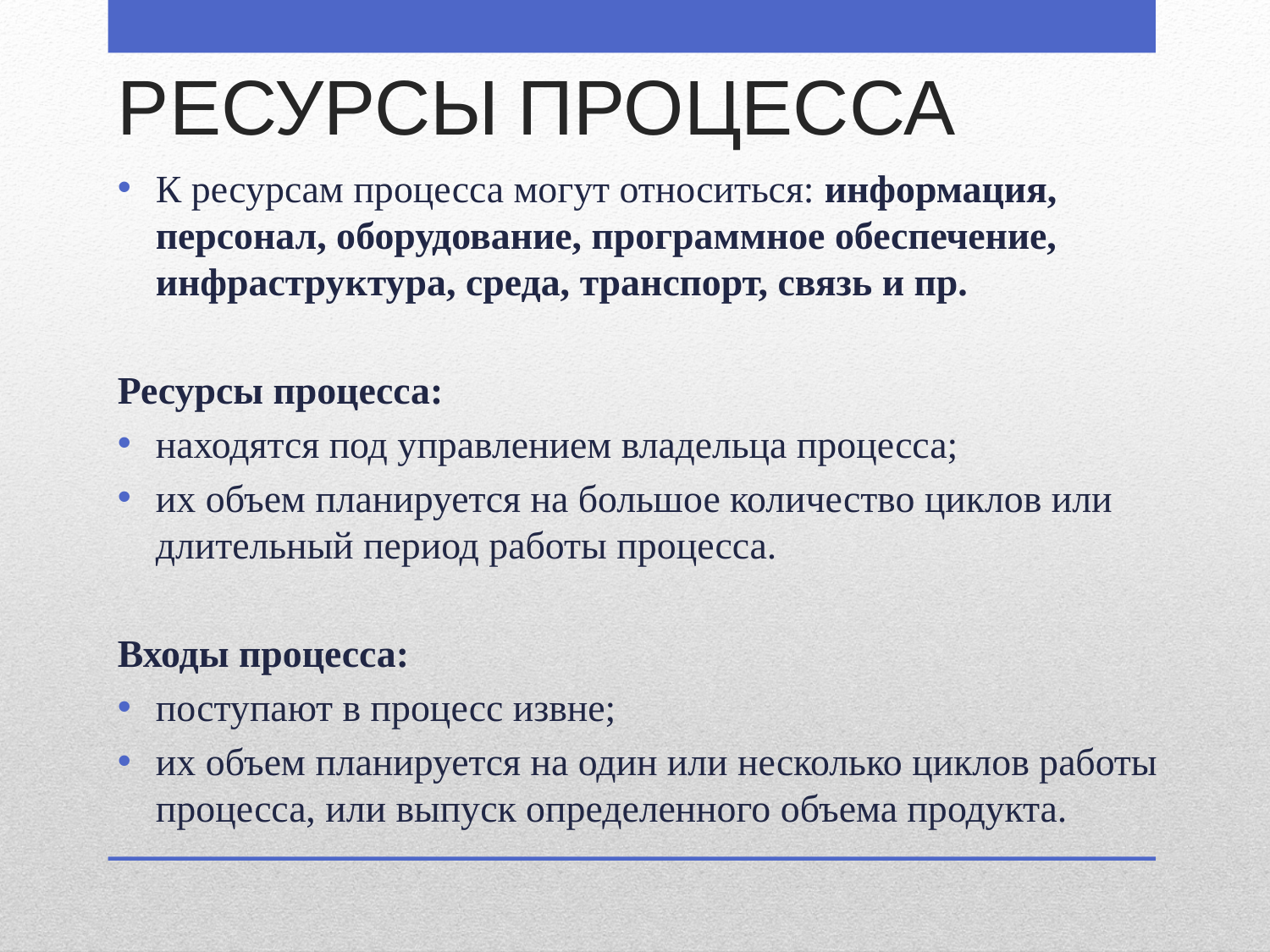

# РЕСУРСЫ ПРОЦЕССА
К ресурсам процесса могут относиться: информация, персонал, оборудование, программное обеспечение, инфраструктура, среда, транспорт, связь и пр.

Ресурсы процесса:
находятся под управлением владельца процесса;
их объем планируется на большое количество циклов или длительный период работы процесса.

Входы процесса:
поступают в процесс извне;
их объем планируется на один или несколько циклов работы процесса, или выпуск определенного объема продукта.